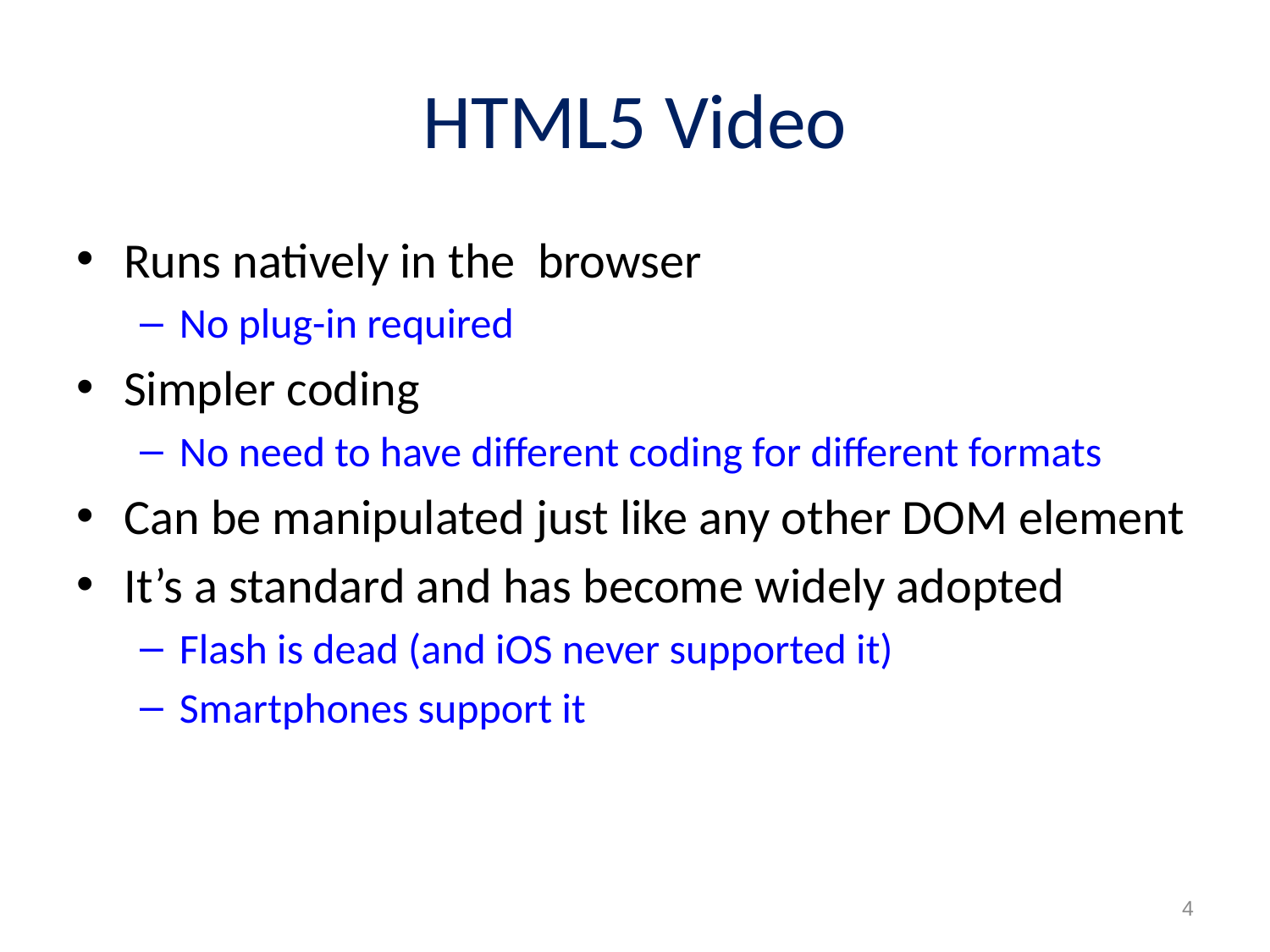

# HTML5 Video
Runs natively in the  browser
No plug-in required
Simpler coding
No need to have different coding for different formats
Can be manipulated just like any other DOM element
It’s a standard and has become widely adopted
Flash is dead (and iOS never supported it)
Smartphones support it
4